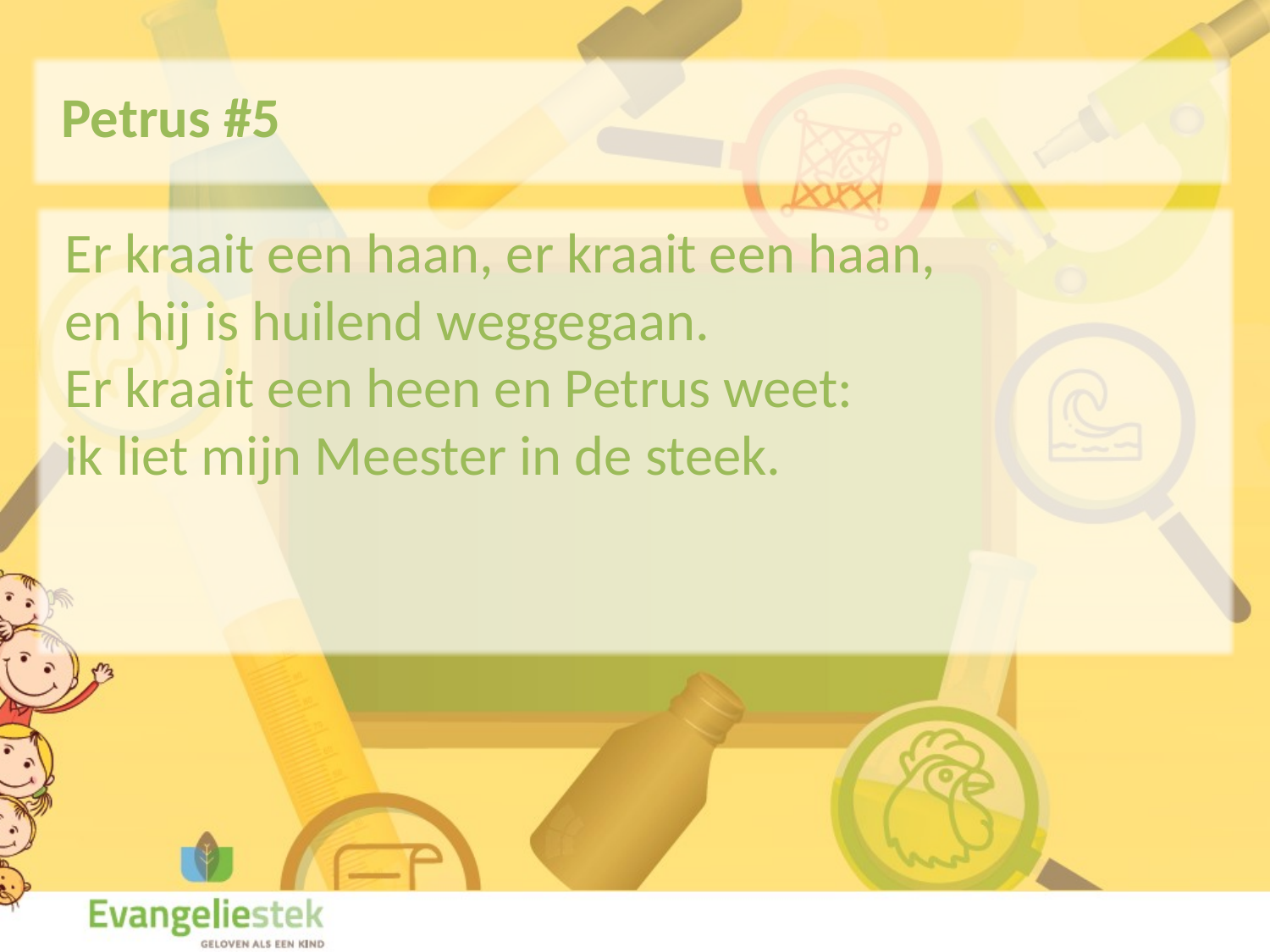

Petrus #5
Er kraait een haan, er kraait een haan,
en hij is huilend weggegaan.
Er kraait een heen en Petrus weet:
ik liet mijn Meester in de steek.